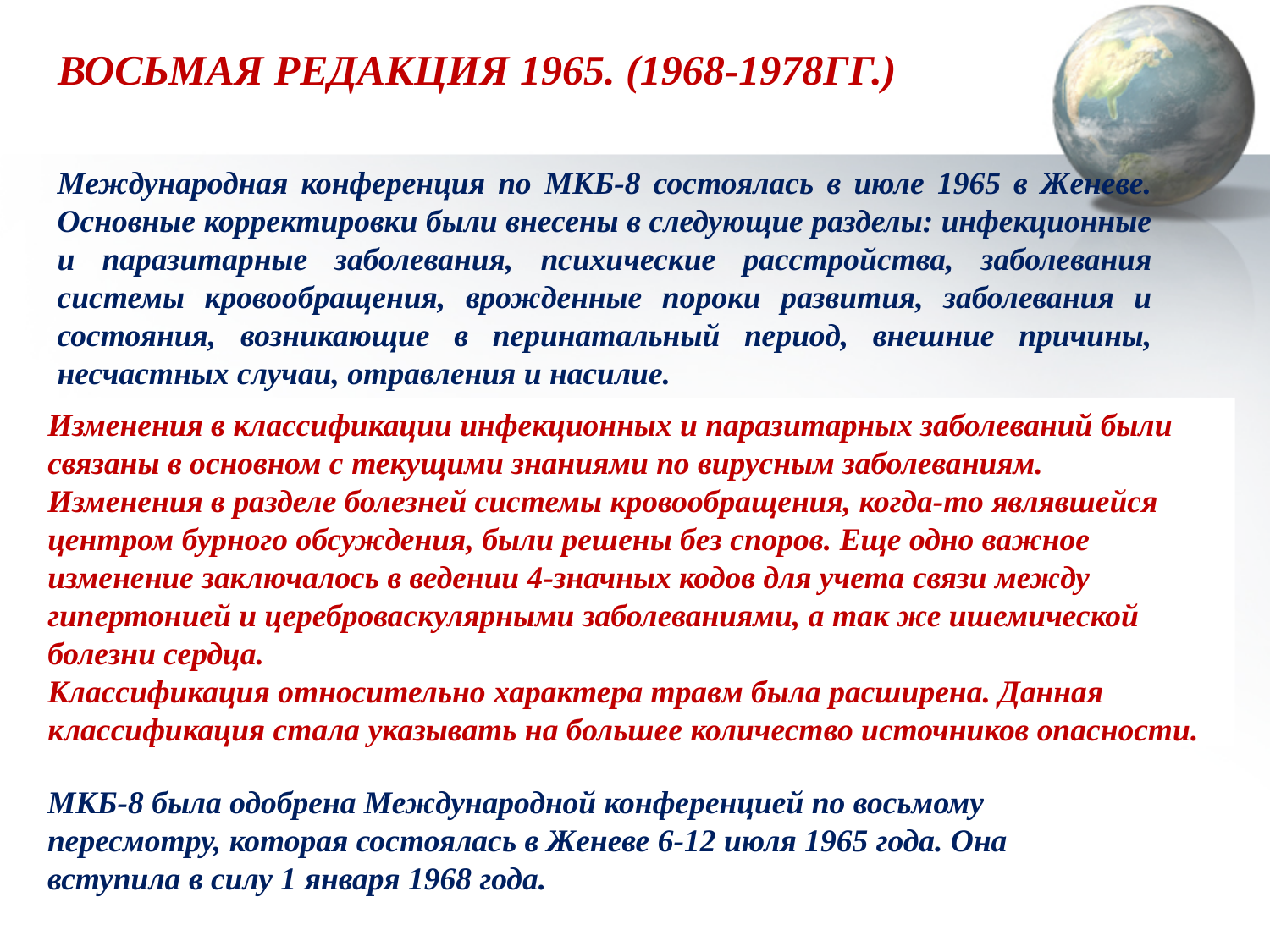

ВОСЬМАЯ РЕДАКЦИЯ 1965. (1968-1978ГГ.)
Международная конференция по МКБ-8 состоялась в июле 1965 в Женеве. Основные корректировки были внесены в следующие разделы: инфекционные и паразитарные заболевания, психические расстройства, заболевания системы кровообращения, врожденные пороки развития, заболевания и состояния, возникающие в перинатальный период, внешние причины, несчастных случаи, отравления и насилие.
Изменения в классификации инфекционных и паразитарных заболеваний были связаны в основном с текущими знаниями по вирусным заболеваниям.
Изменения в разделе болезней системы кровообращения, когда-то являвшейся центром бурного обсуждения, были решены без споров. Еще одно важное изменение заключалось в ведении 4-значных кодов для учета связи между гипертонией и цереброваскулярными заболеваниями, а так же ишемической болезни сердца.
Классификация относительно характера травм была расширена. Данная классификация стала указывать на большее количество источников опасности.
МКБ-8 была одобрена Международной конференцией по восьмому пересмотру, которая состоялась в Женеве 6-12 июля 1965 года. Она вступила в силу 1 января 1968 года.